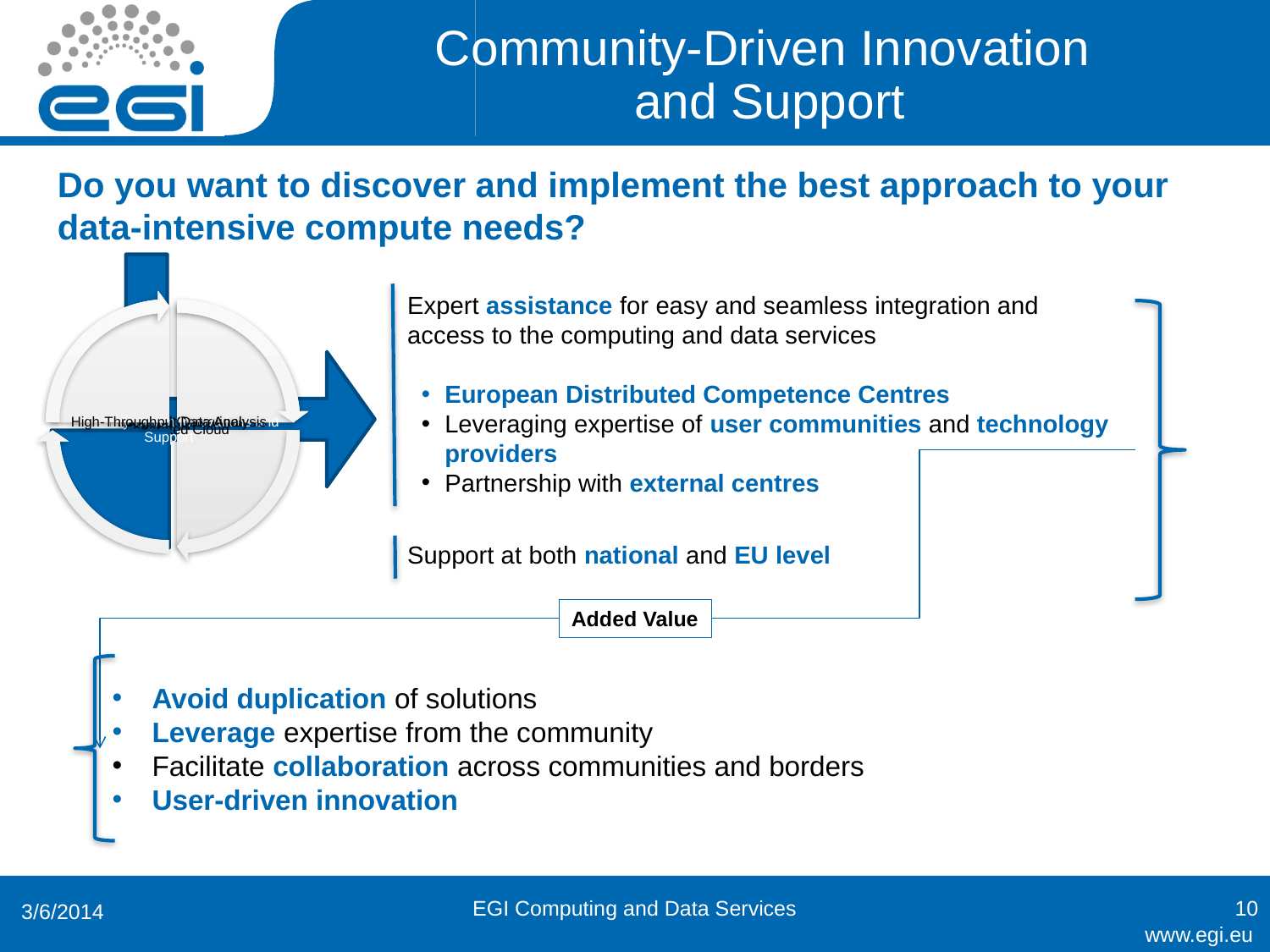

# Community-Driven Innovation and Support
Do you want to discover and implement the best approach to your data-intensive compute needs?

Expert assistance for easy and seamless integration and access to the computing and data services

European Distributed Competence Centres
Leveraging expertise of user communities and technology providers
Partnership with external centres
Federated Operations
Federated Cloud
Community Driven Innovations and Support
High-Throughput Data Analysis

Support at both national and EU level
Added Value

Avoid duplication of solutions
Leverage expertise from the community
Facilitate collaboration across communities and borders‏
User-driven innovation
EGI Computing and Data Services
10
3/6/2014